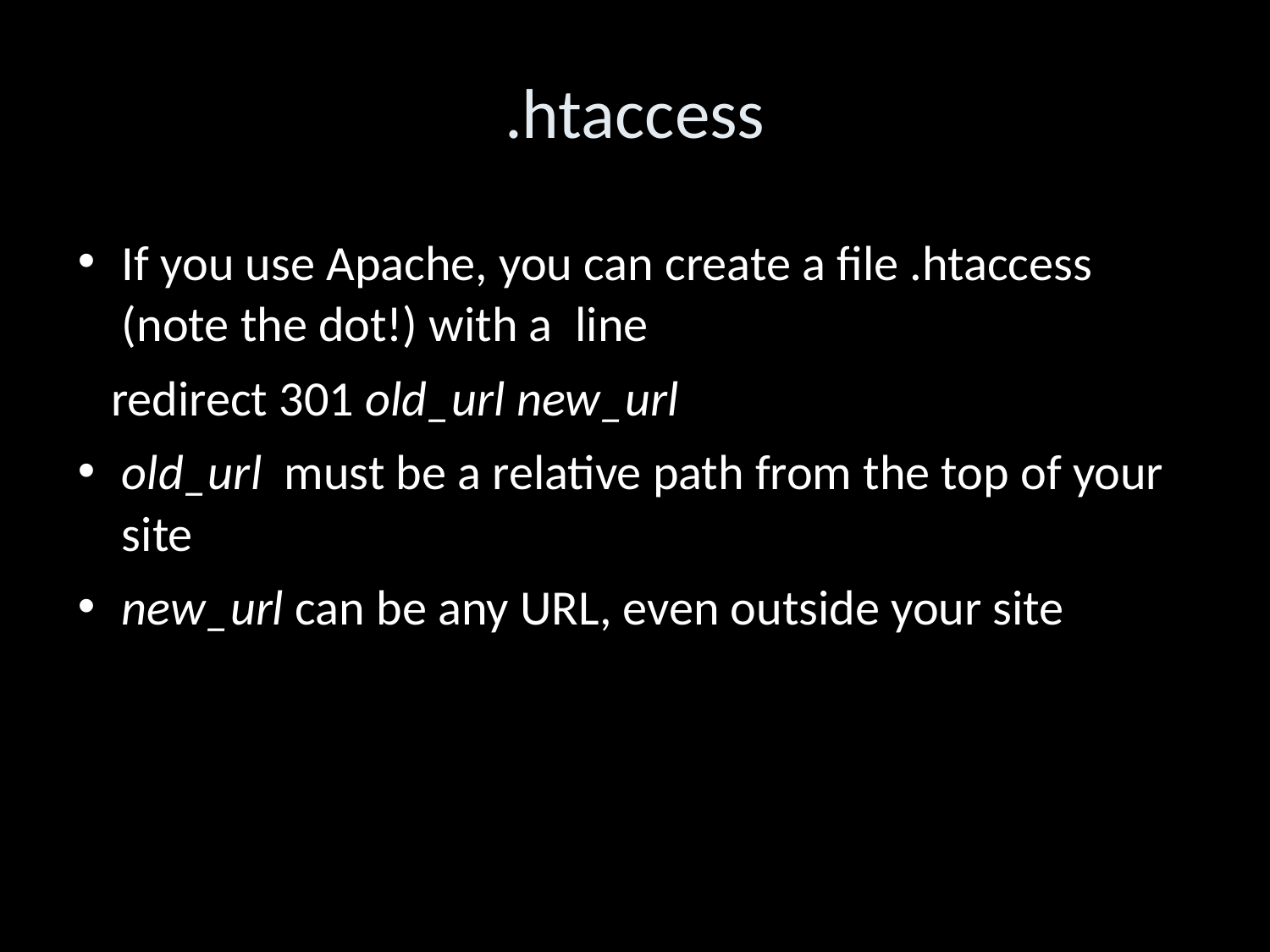

.htaccess
If you use Apache, you can create a file .htaccess (note the dot!) with a  line
   redirect 301 old_url new_url
old_url  must be a relative path from the top of your site
new_url can be any URL, even outside your site